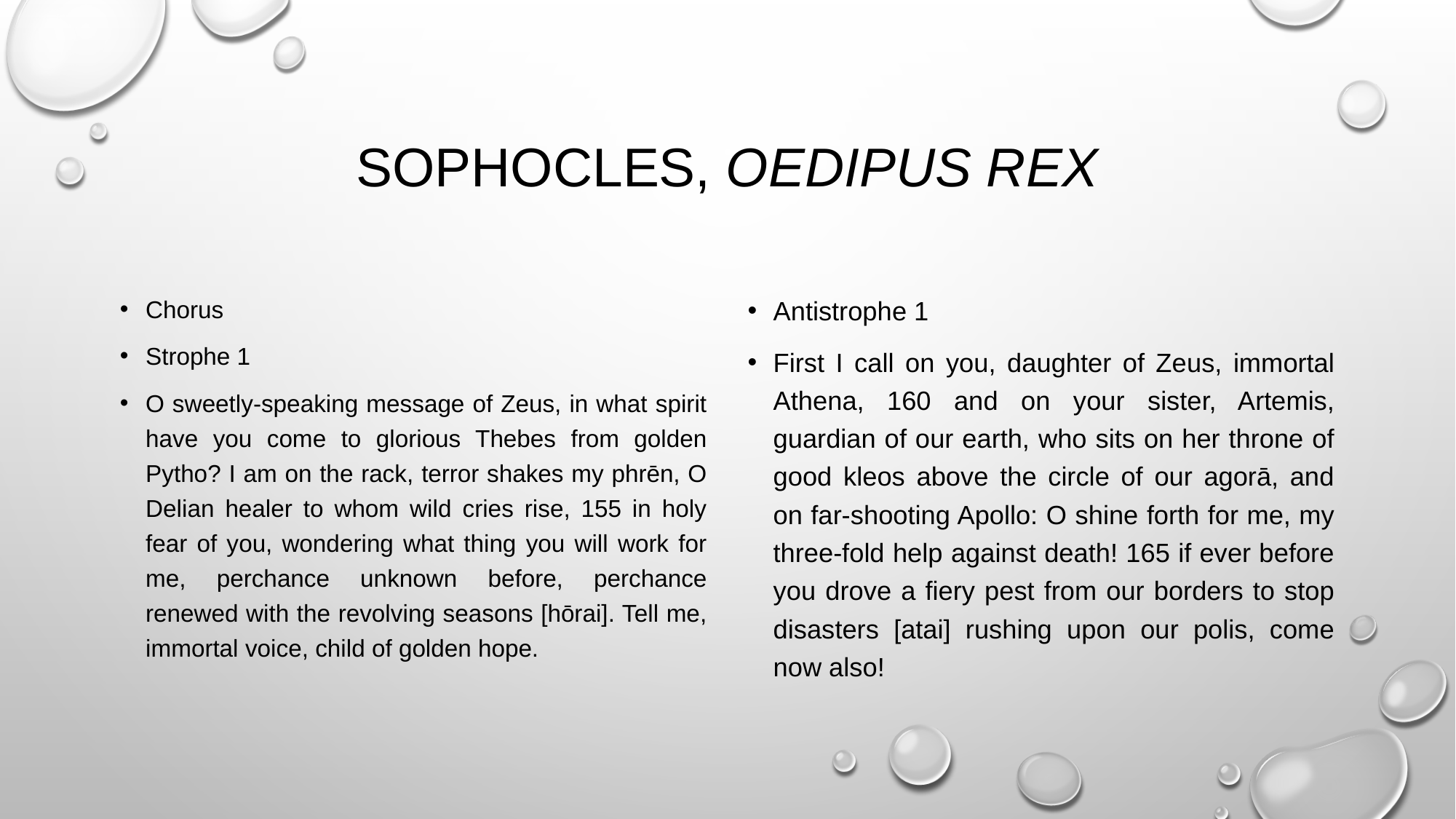

# Sophocles, Oedipus Rex
Chorus
Strophe 1
O sweetly-speaking message of Zeus, in what spirit have you come to glorious Thebes from golden Pytho? I am on the rack, terror shakes my phrēn, O Delian healer to whom wild cries rise, 155 in holy fear of you, wondering what thing you will work for me, perchance unknown before, perchance renewed with the revolving seasons [hōrai]. Tell me, immortal voice, child of golden hope.

Antistrophe 1
First I call on you, daughter of Zeus, immortal Athena, 160 and on your sister, Artemis, guardian of our earth, who sits on her throne of good kleos above the circle of our agorā, and on far-shooting Apollo: O shine forth for me, my three-fold help against death! 165 if ever before you drove a fiery pest from our borders to stop disasters [atai] rushing upon our polis, come now also!